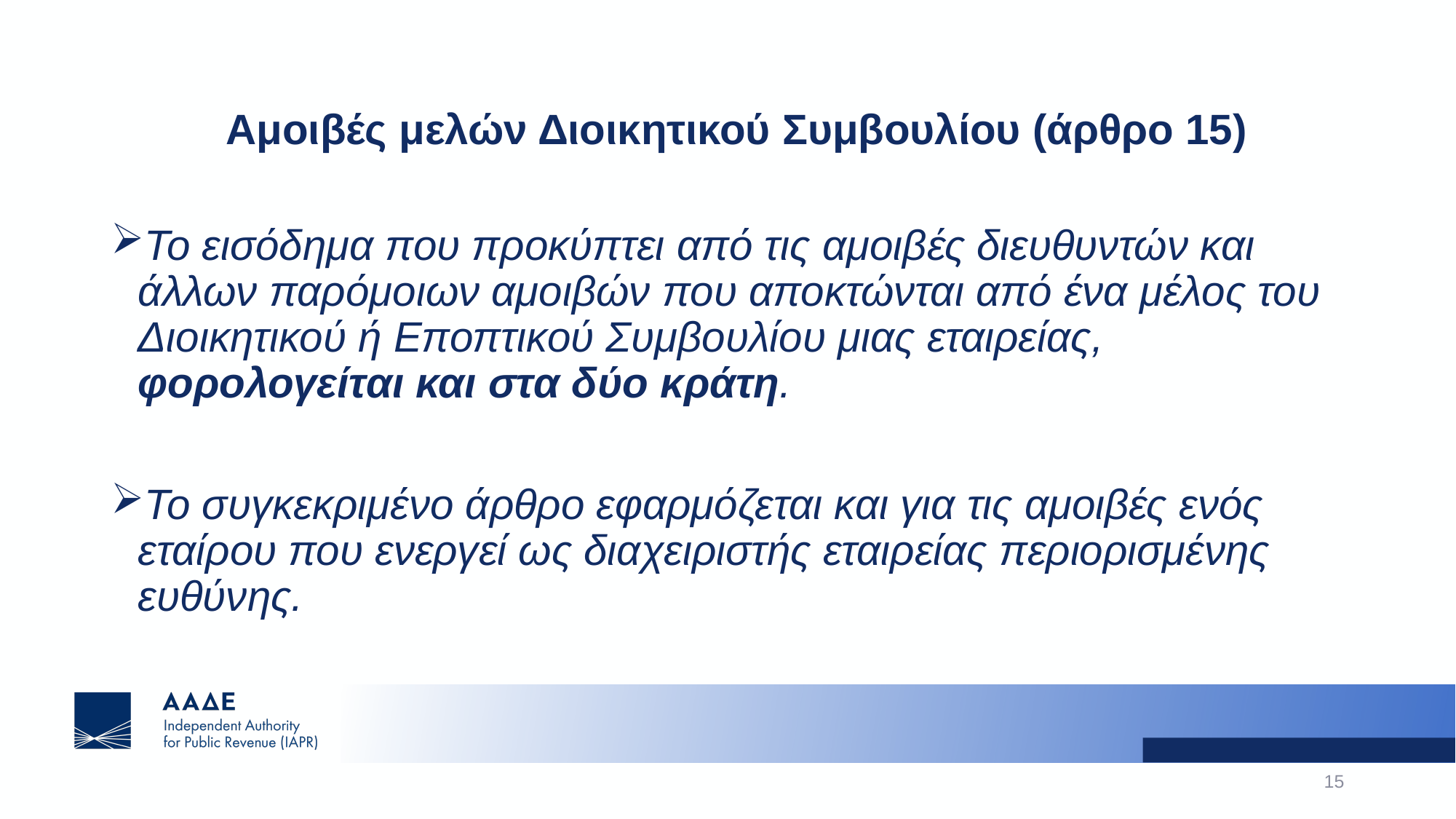

# Αμοιβές μελών Διοικητικού Συμβουλίου (άρθρο 15)
Το εισόδημα που προκύπτει από τις αμοιβές διευθυντών και άλλων παρόμοιων αμοιβών που αποκτώνται από ένα μέλος του Διοικητικού ή Εποπτικού Συμβουλίου μιας εταιρείας, φορολογείται και στα δύο κράτη.

Το συγκεκριμένο άρθρο εφαρμόζεται και για τις αμοιβές ενός εταίρου που ενεργεί ως διαχειριστής εταιρείας περιορισμένης ευθύνης.
15